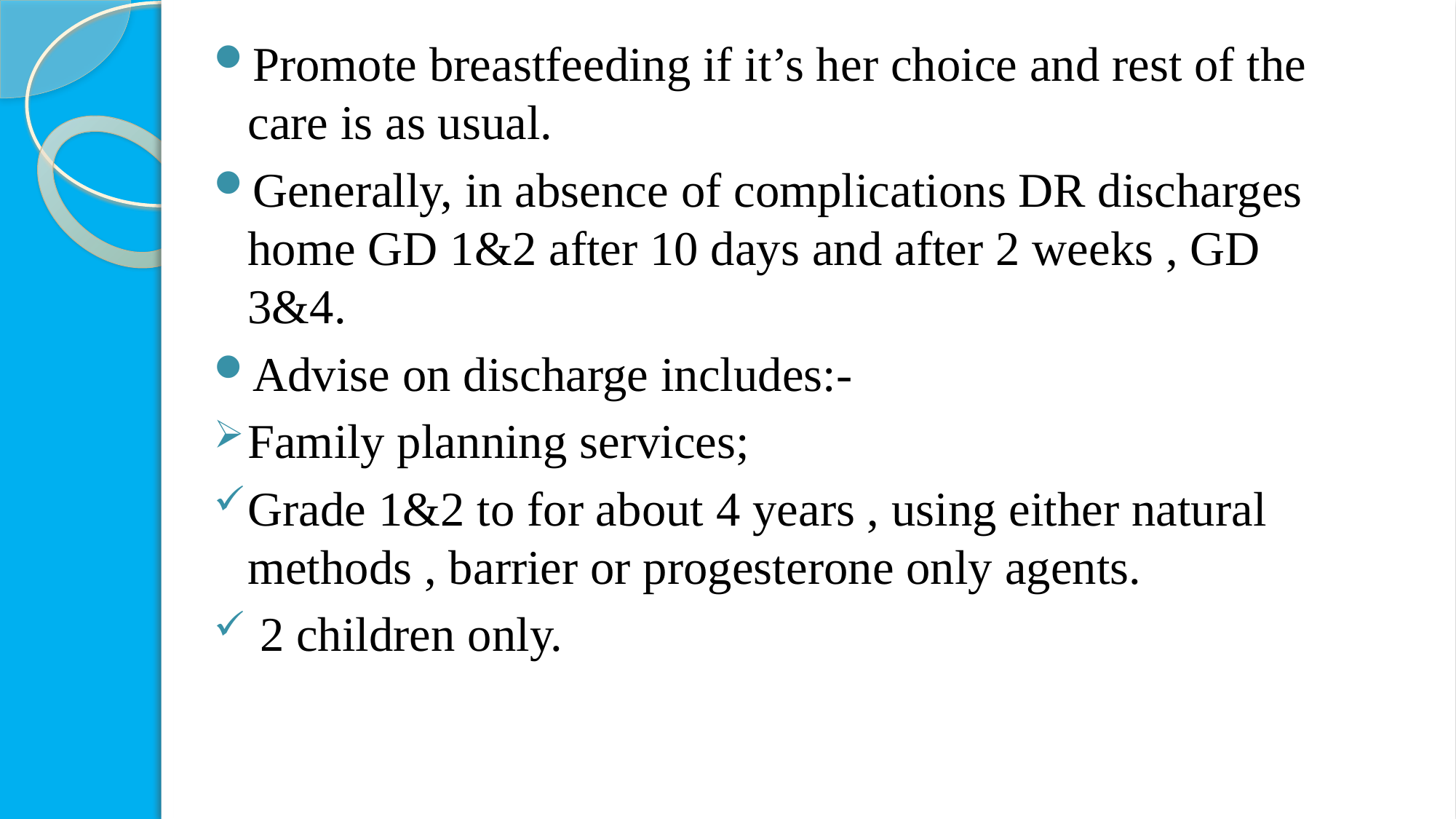

Promote breastfeeding if it’s her choice and rest of the care is as usual.
Generally, in absence of complications DR discharges home GD 1&2 after 10 days and after 2 weeks , GD 3&4.
Advise on discharge includes:-
Family planning services;
Grade 1&2 to for about 4 years , using either natural methods , barrier or progesterone only agents.
 2 children only.